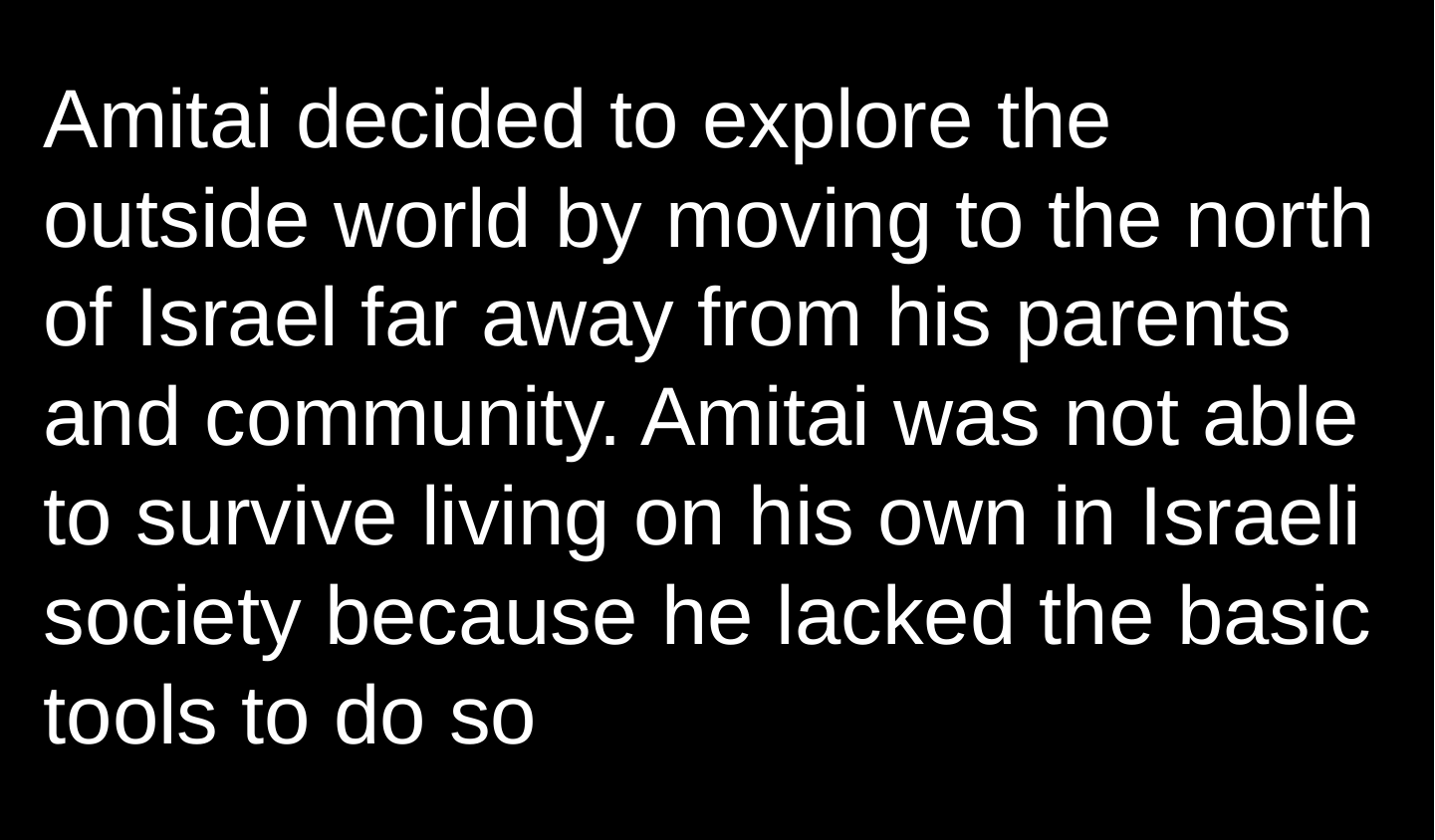

Amitai decided to explore the outside world by moving to the north of Israel far away from his parents and community. Amitai was not able to survive living on his own in Israeli society because he lacked the basic tools to do so